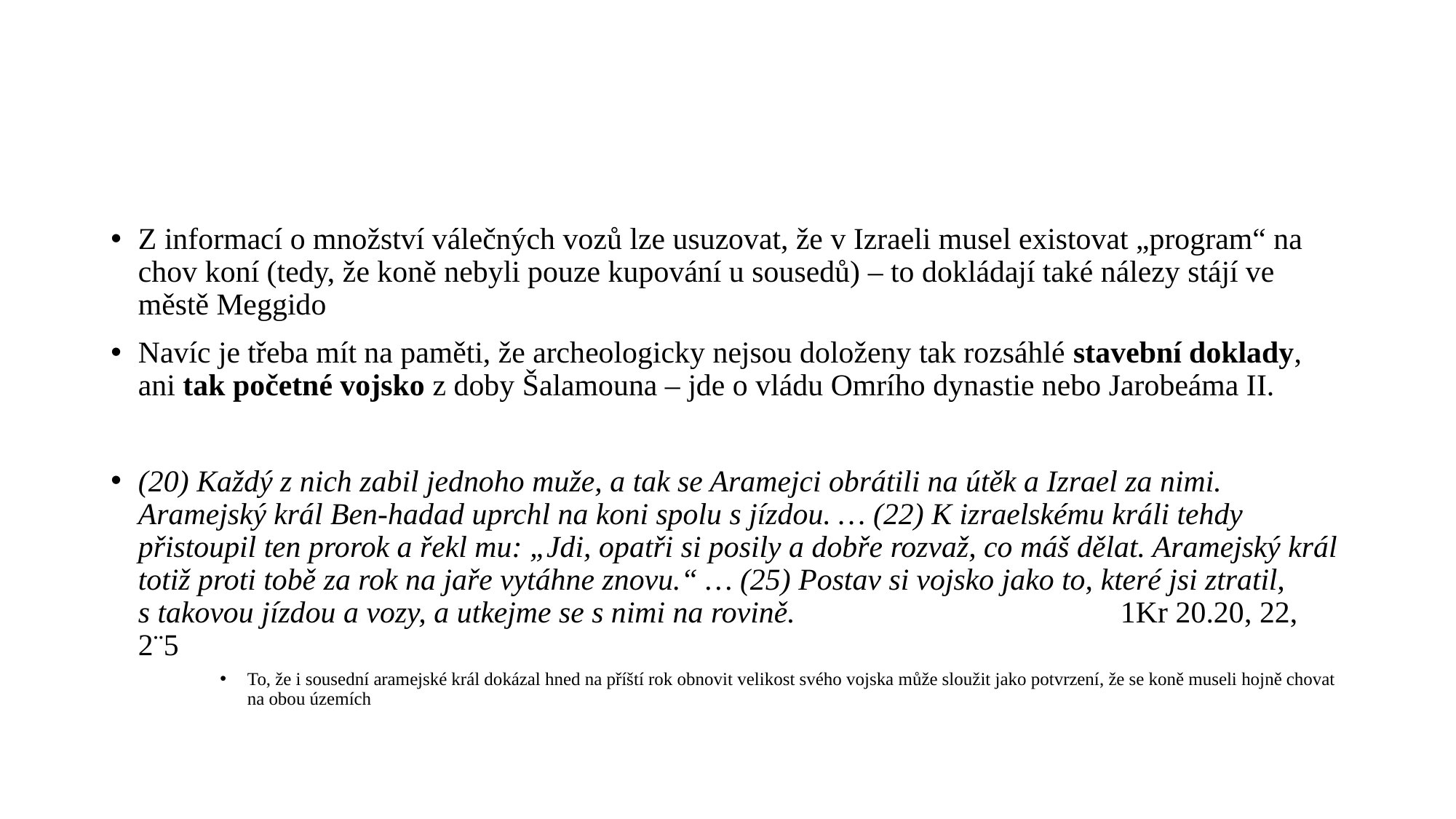

#
Z informací o množství válečných vozů lze usuzovat, že v Izraeli musel existovat „program“ na chov koní (tedy, že koně nebyli pouze kupování u sousedů) – to dokládají také nálezy stájí ve městě Meggido
Navíc je třeba mít na paměti, že archeologicky nejsou doloženy tak rozsáhlé stavební doklady, ani tak početné vojsko z doby Šalamouna – jde o vládu Omrího dynastie nebo Jarobeáma II.

(20) Každý z nich zabil jednoho muže, a tak se Aramejci obrátili na útěk a Izrael za nimi. Aramejský král Ben-hadad uprchl na koni spolu s jízdou. … (22) K izraelskému králi tehdy přistoupil ten prorok a řekl mu: „Jdi, opatři si posily a dobře rozvaž, co máš dělat. Aramejský král totiž proti tobě za rok na jaře vytáhne znovu.“ … (25) Postav si vojsko jako to, které jsi ztratil, s takovou jízdou a vozy, a utkejme se s nimi na rovině.			1Kr 20.20, 22, 2¨5
To, že i sousední aramejské král dokázal hned na příští rok obnovit velikost svého vojska může sloužit jako potvrzení, že se koně museli hojně chovat na obou územích